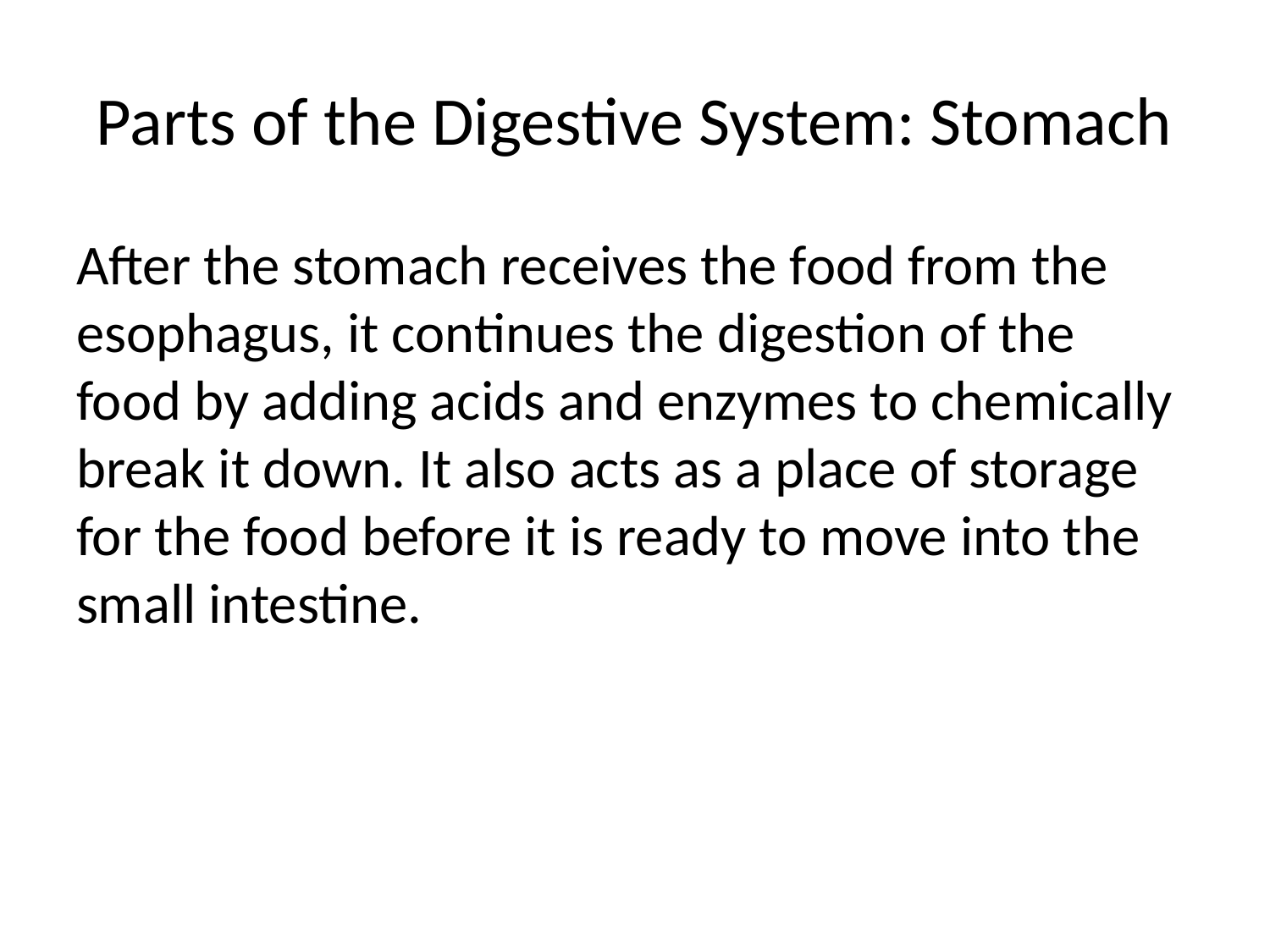

# Parts of the Digestive System: Stomach
After the stomach receives the food from the esophagus, it continues the digestion of the food by adding acids and enzymes to chemically break it down. It also acts as a place of storage for the food before it is ready to move into the small intestine.